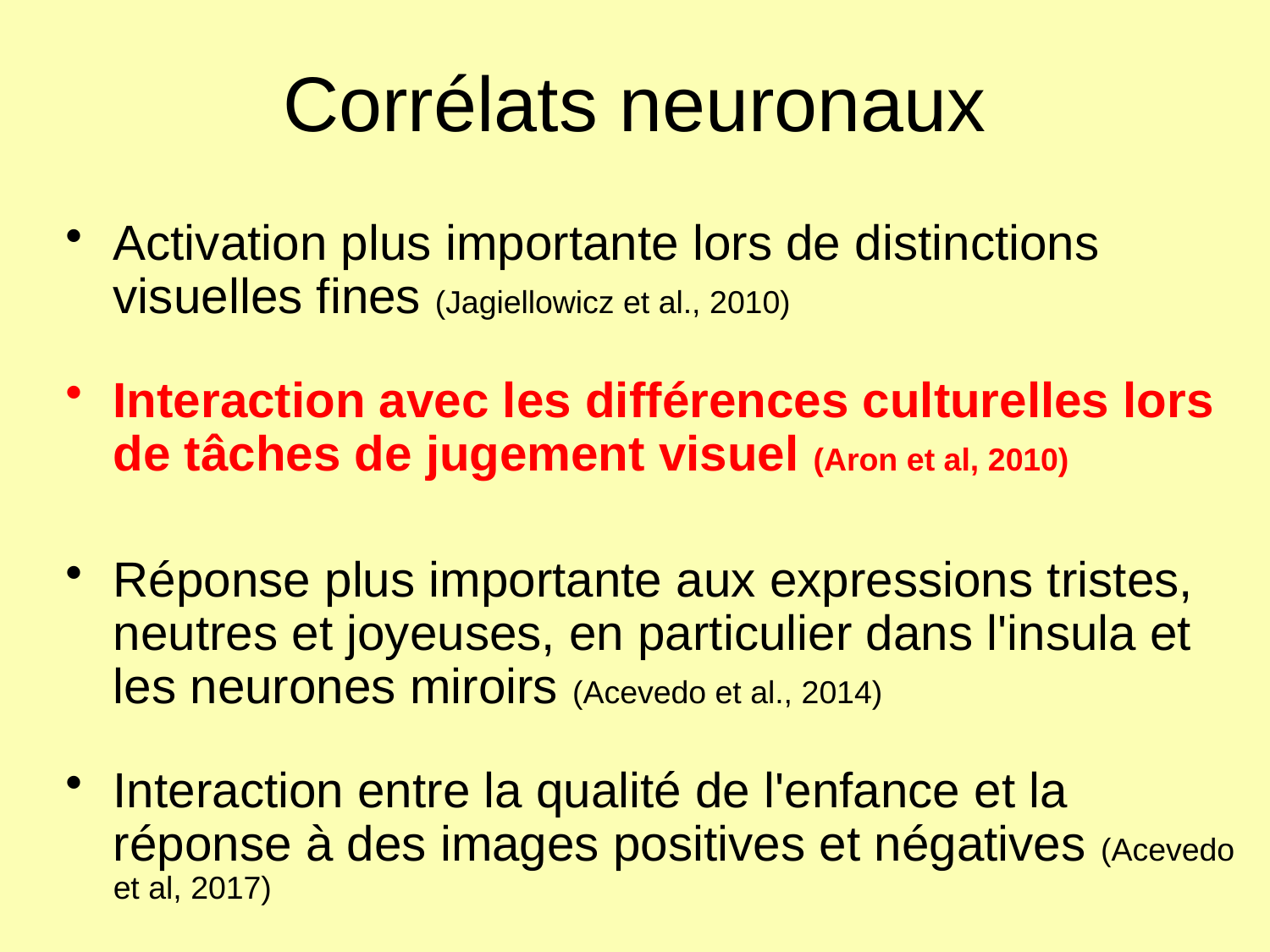

# Corrélats neuronaux
Activation plus importante lors de distinctions visuelles fines (Jagiellowicz et al., 2010)

Interaction avec les différences culturelles lors de tâches de jugement visuel (Aron et al, 2010)

Réponse plus importante aux expressions tristes, neutres et joyeuses, en particulier dans l'insula et les neurones miroirs (Acevedo et al., 2014)

Interaction entre la qualité de l'enfance et la réponse à des images positives et négatives (Acevedo et al, 2017)